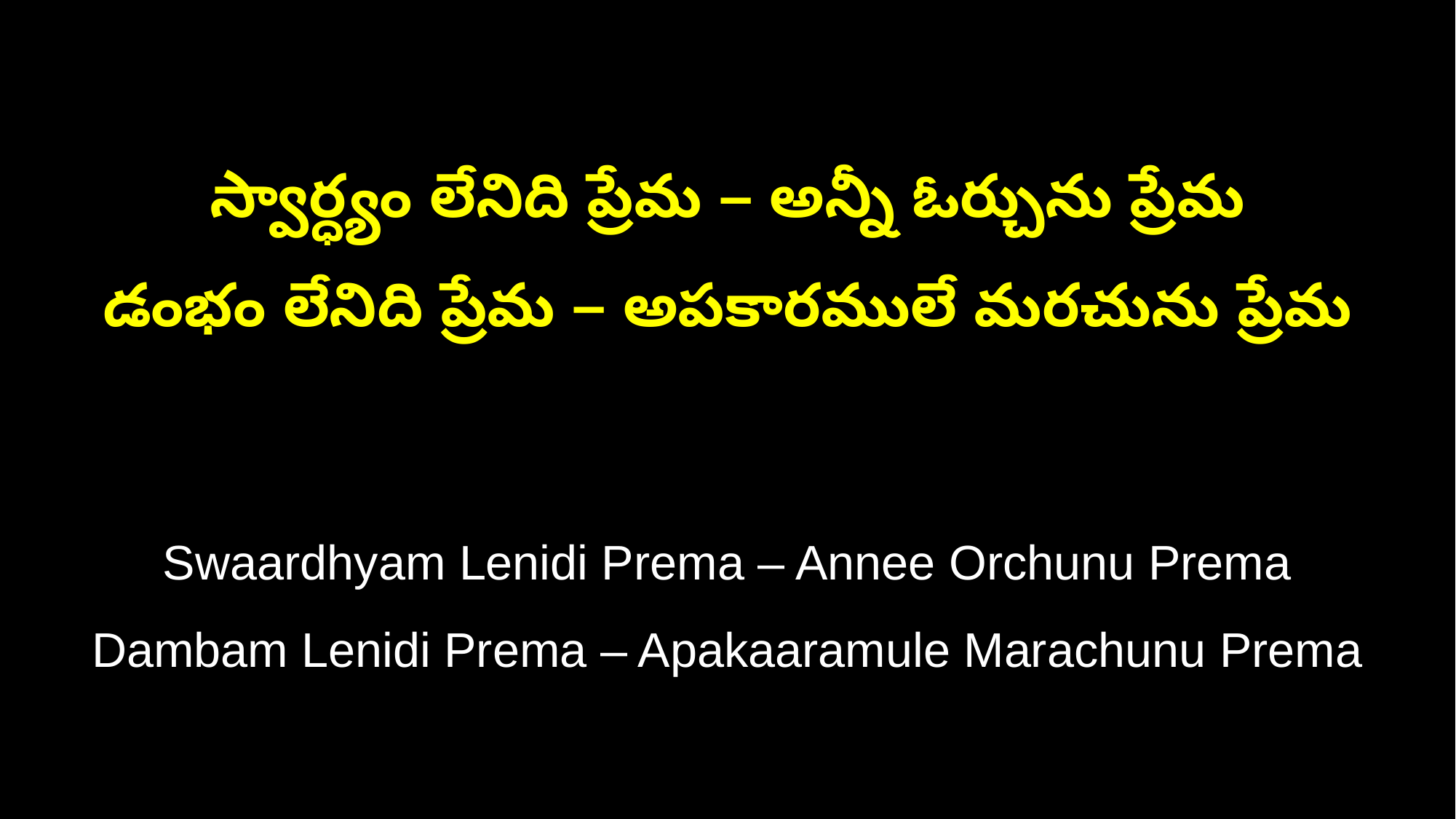

స్వార్ధ్యం లేనిది ప్రేమ – అన్నీ ఓర్చును ప్రేమ
డంభం లేనిది ప్రేమ – అపకారములే మరచును ప్రేమ
Swaardhyam Lenidi Prema – Annee Orchunu Prema
Dambam Lenidi Prema – Apakaaramule Marachunu Prema